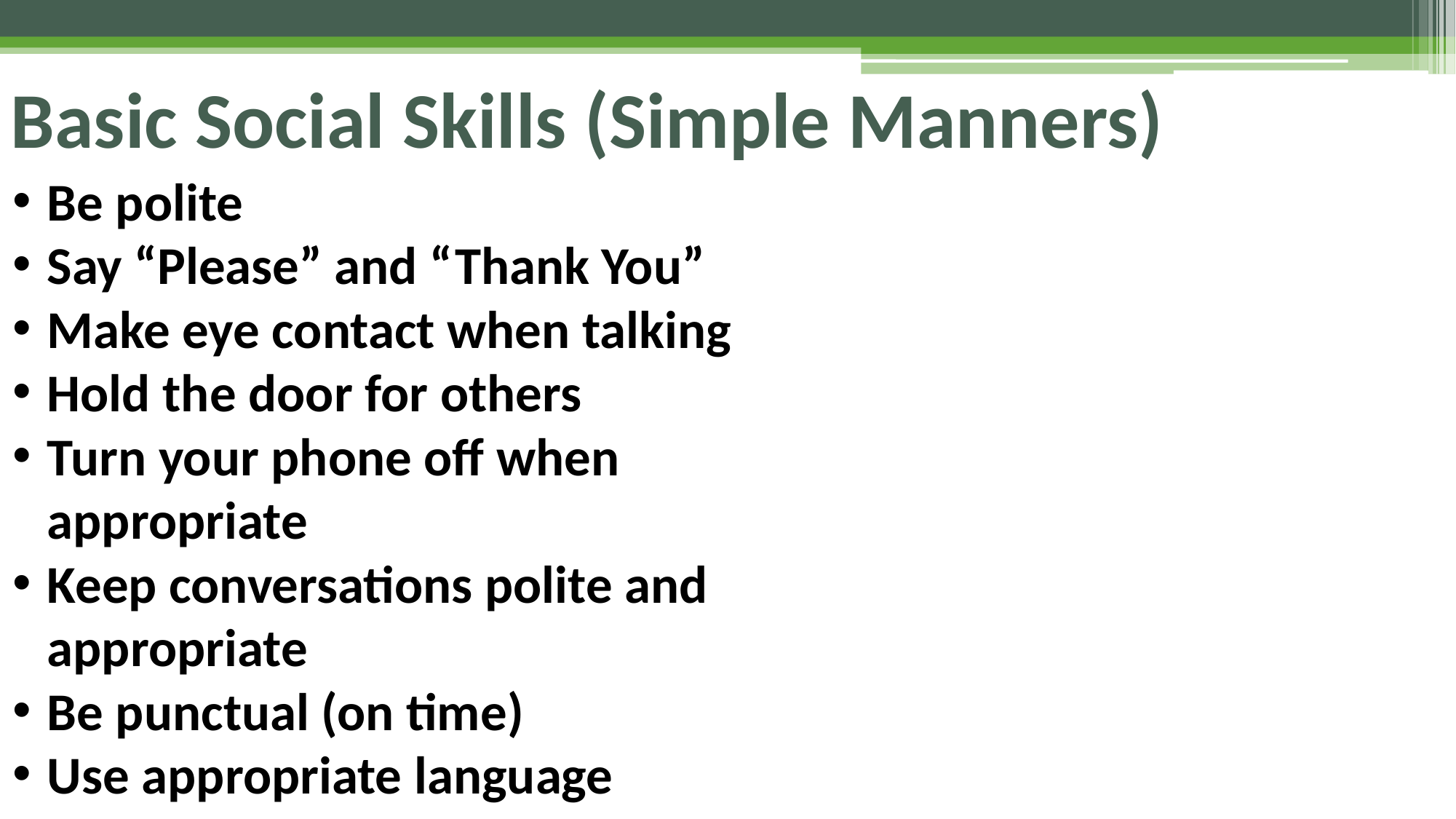

# Basic Social Skills (Simple Manners)
Be polite
Say “Please” and “Thank You”
Make eye contact when talking
Hold the door for others
Turn your phone off when appropriate
Keep conversations polite and appropriate
Be punctual (on time)
Use appropriate language